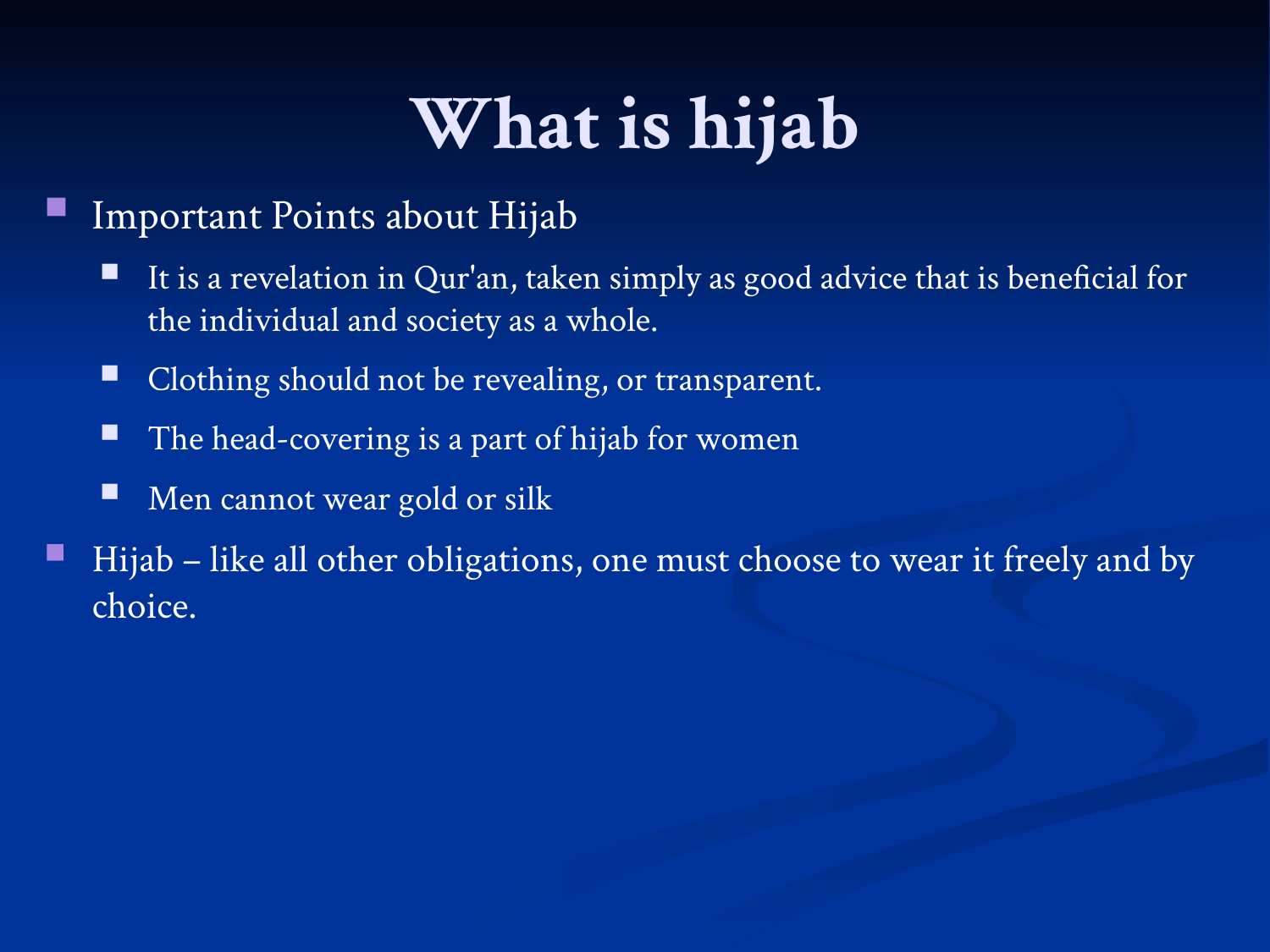

What is hijab
Important Points about Hijab
It is a revelation in Qur'an, taken simply as good advice that is beneficial for the individual and society as a whole.
Clothing should not be revealing, or transparent.
The head-covering is a part of hijab for women
Men cannot wear gold or silk
Hijab – like all other obligations, one must choose to wear it freely and by choice.